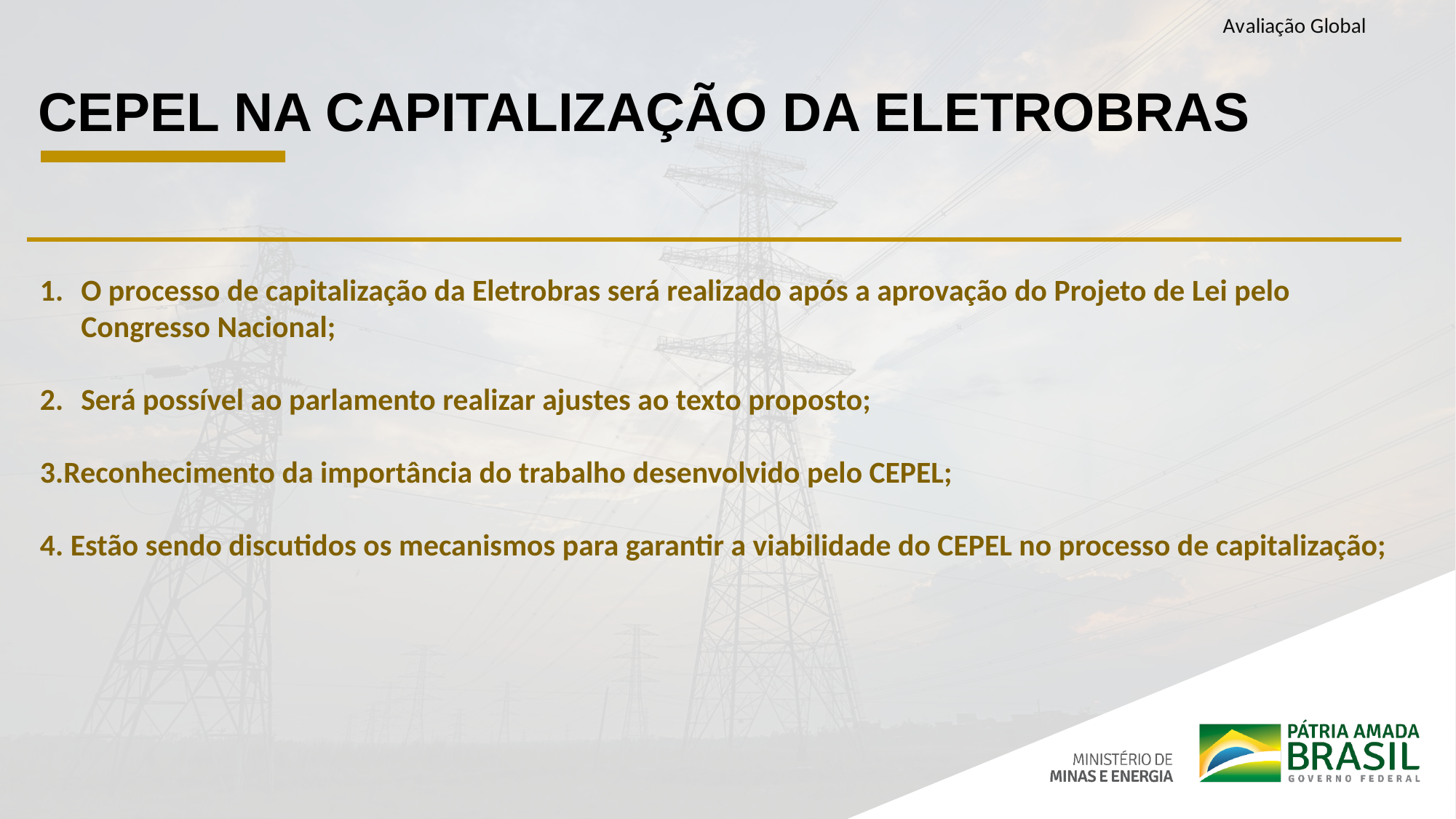

### Chart: Avaliação Global

| Category |
|---|
# CEPEL NA CAPITALIZAÇÃO DA ELETROBRAS
O processo de capitalização da Eletrobras será realizado após a aprovação do Projeto de Lei pelo Congresso Nacional;

Será possível ao parlamento realizar ajustes ao texto proposto;

3.Reconhecimento da importância do trabalho desenvolvido pelo CEPEL;

4. Estão sendo discutidos os mecanismos para garantir a viabilidade do CEPEL no processo de capitalização;